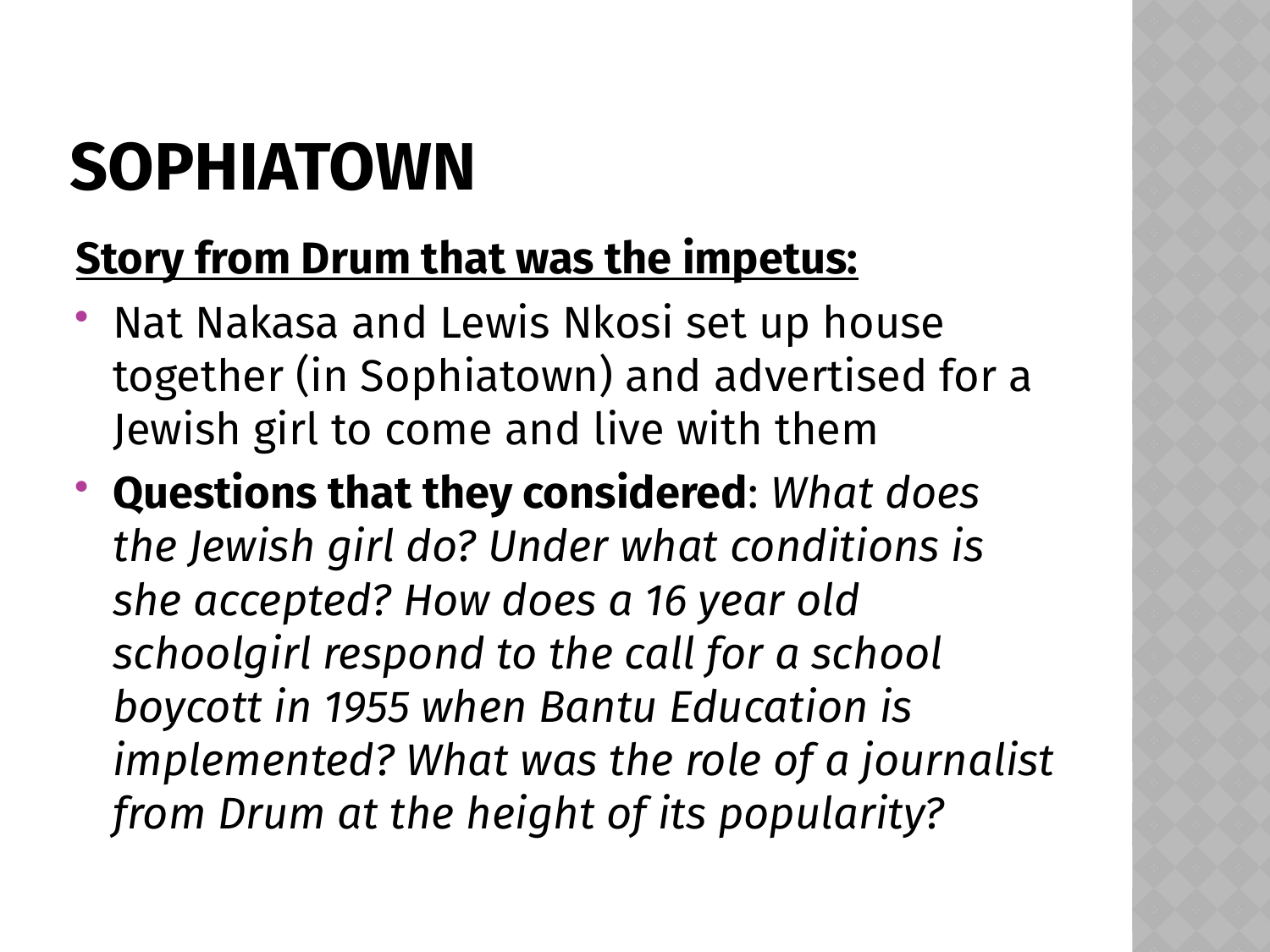

# SOPHIATOWN
Story from Drum that was the impetus:
Nat Nakasa and Lewis Nkosi set up house together (in Sophiatown) and advertised for a Jewish girl to come and live with them
Questions that they considered: What does the Jewish girl do? Under what conditions is she accepted? How does a 16 year old schoolgirl respond to the call for a school boycott in 1955 when Bantu Education is implemented? What was the role of a journalist from Drum at the height of its popularity?